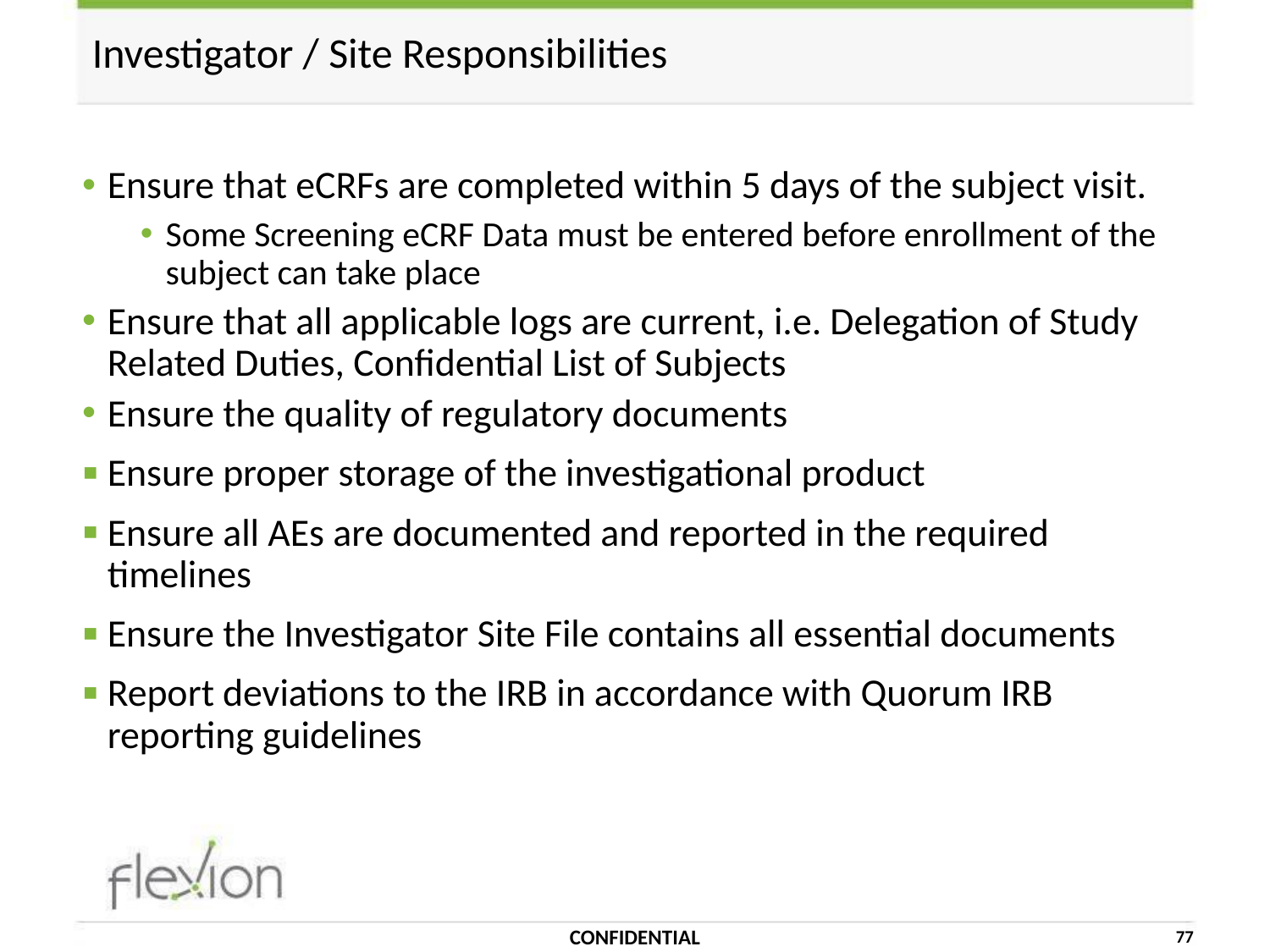

# Investigator / Site Responsibilities
Ensure that eCRFs are completed within 5 days of the subject visit.
Some Screening eCRF Data must be entered before enrollment of the subject can take place
Ensure that all applicable logs are current, i.e. Delegation of Study Related Duties, Confidential List of Subjects
Ensure the quality of regulatory documents
Ensure proper storage of the investigational product
Ensure all AEs are documented and reported in the required timelines
Ensure the Investigator Site File contains all essential documents
Report deviations to the IRB in accordance with Quorum IRB reporting guidelines

CONFIDENTIAL
77